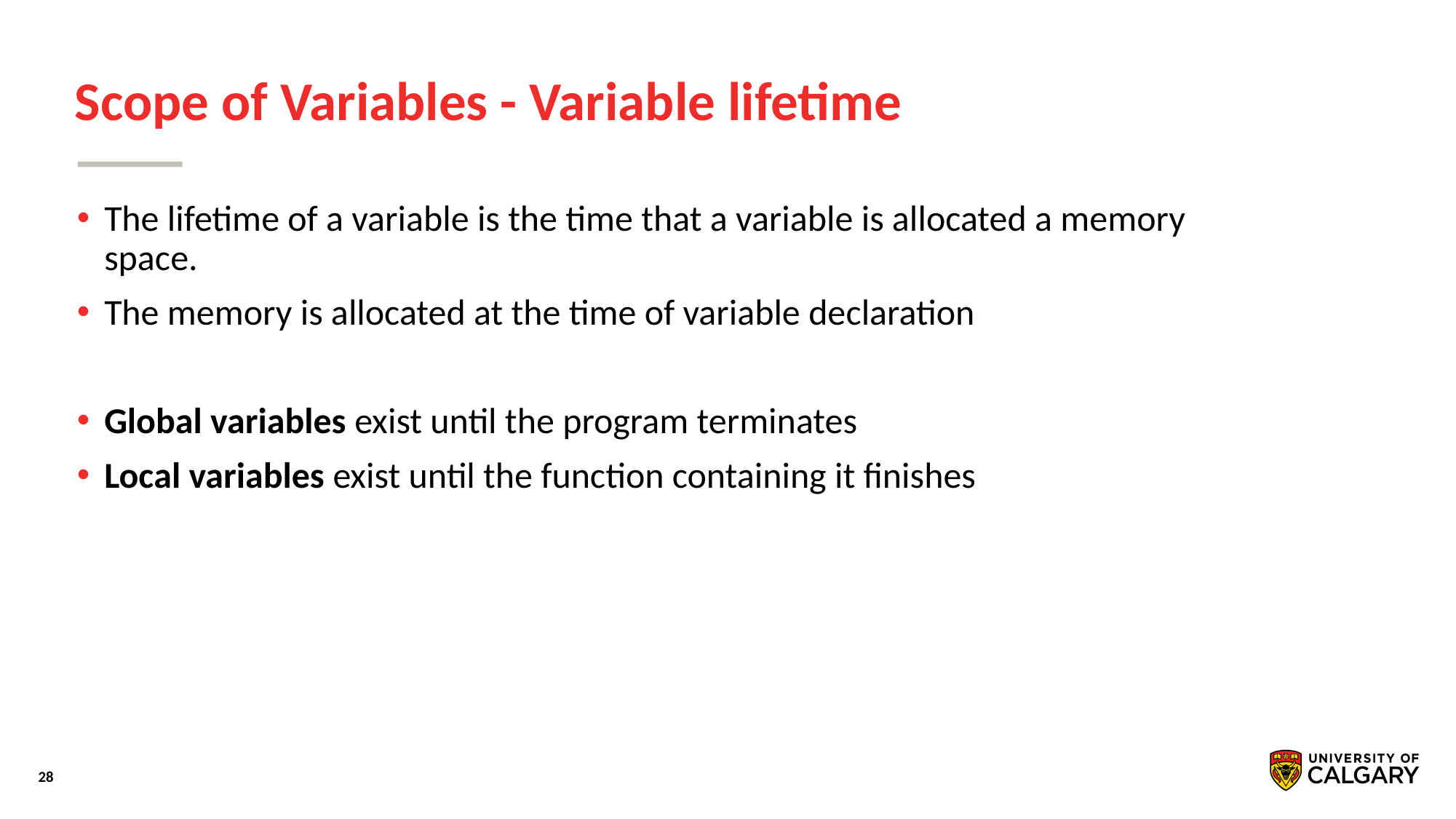

# Scope of Variables - Variable lifetime
The lifetime of a variable is the time that a variable is allocated a memory space.
The memory is allocated at the time of variable declaration

Global variables exist until the program terminates
Local variables exist until the function containing it finishes